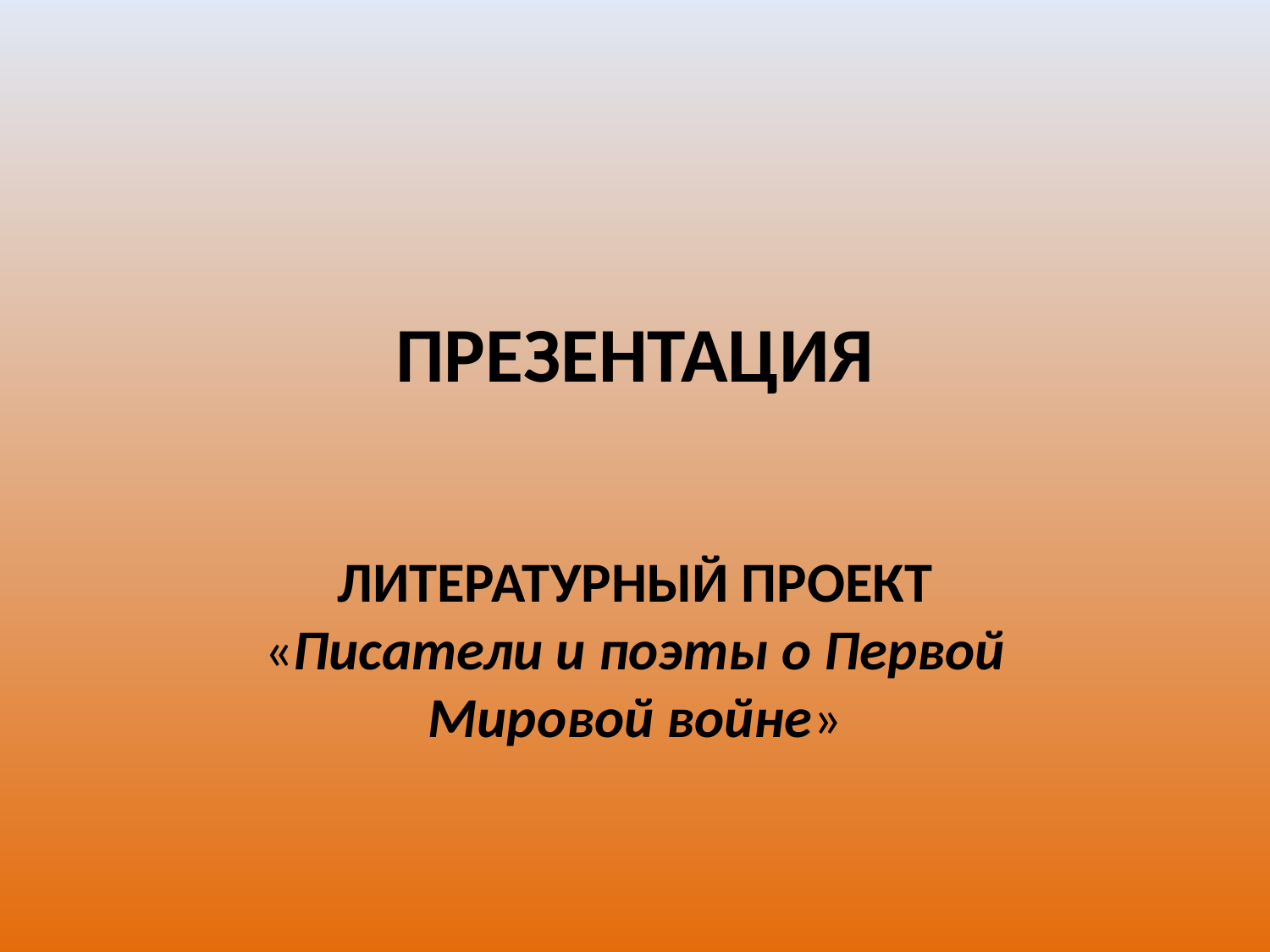

# ПРЕЗЕНТАЦИЯ
ЛИТЕРАТУРНЫЙ ПРОЕКТ «Писатели и поэты о Первой Мировой войне»